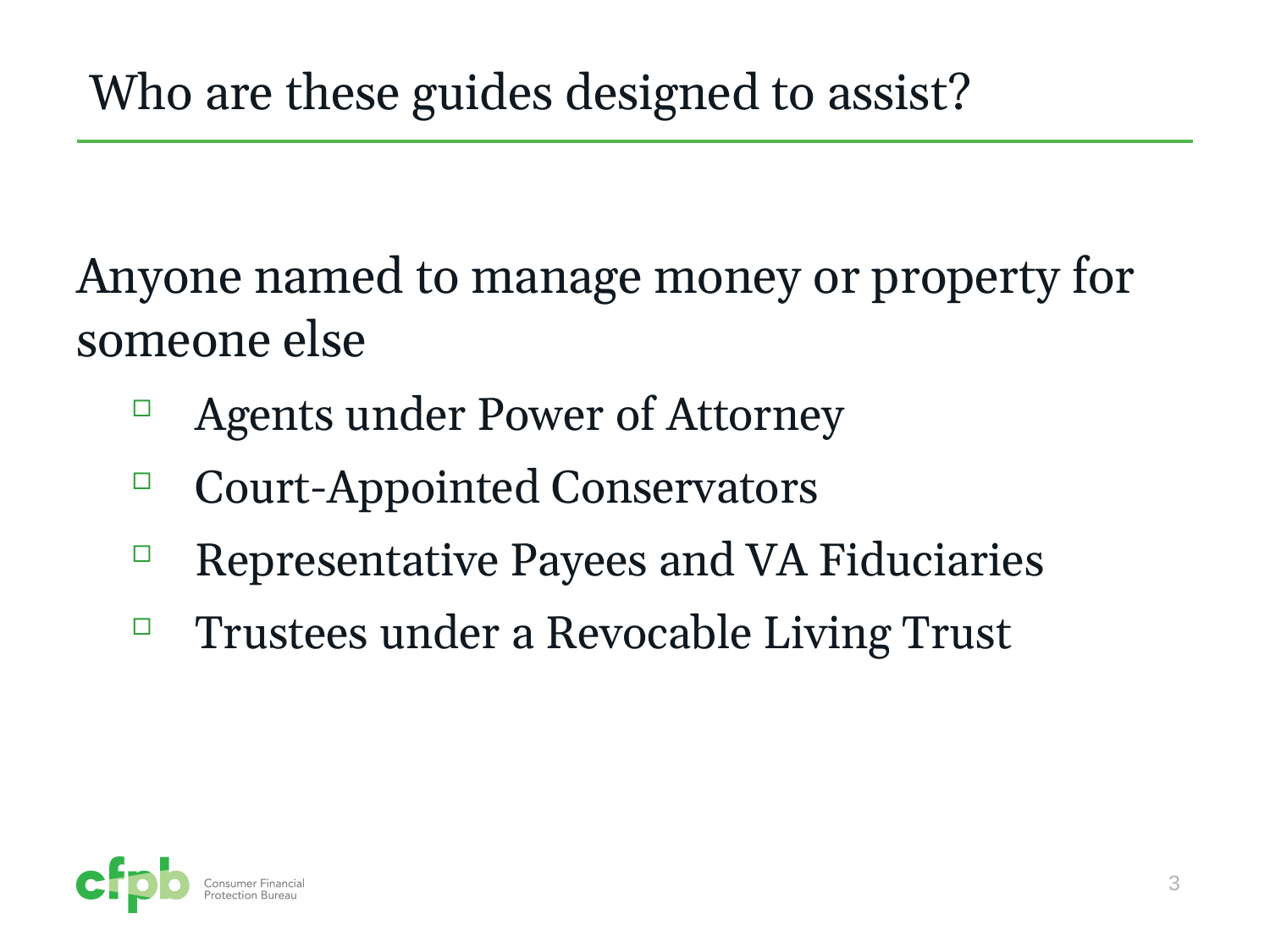

# Who are these guides designed to assist?

Anyone named to manage money or property for
someone else
Agents under Power of Attorney
Court-Appointed Conservators
Representative Payees and VA Fiduciaries
Trustees under a Revocable Living Trust
3